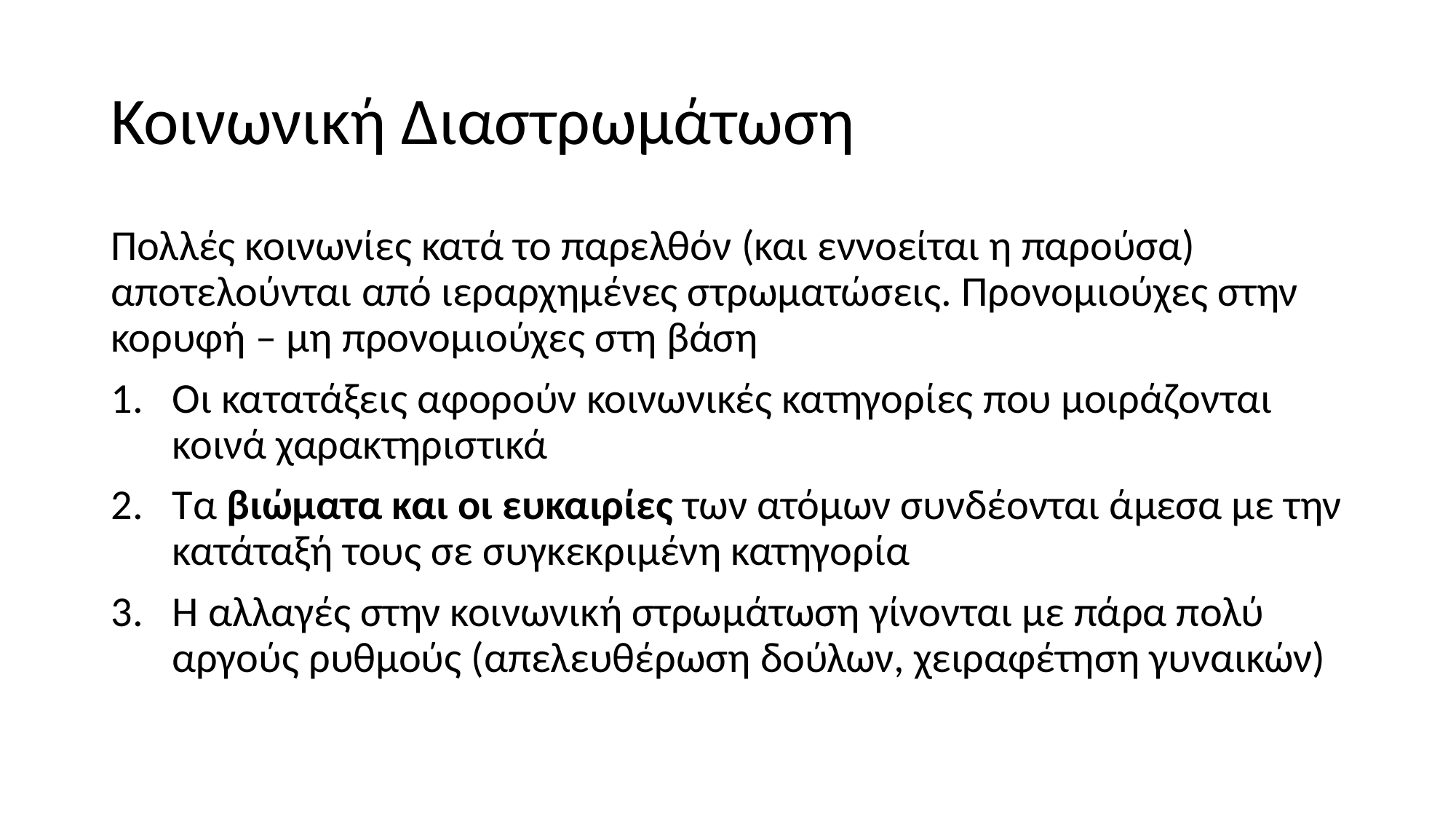

# Κοινωνική Διαστρωμάτωση
Πολλές κοινωνίες κατά το παρελθόν (και εννοείται η παρούσα) αποτελούνται από ιεραρχημένες στρωματώσεις. Προνομιούχες στην κορυφή – μη προνομιούχες στη βάση
Οι κατατάξεις αφορούν κοινωνικές κατηγορίες που μοιράζονται κοινά χαρακτηριστικά
Τα βιώματα και οι ευκαιρίες των ατόμων συνδέονται άμεσα με την κατάταξή τους σε συγκεκριμένη κατηγορία
Η αλλαγές στην κοινωνική στρωμάτωση γίνονται με πάρα πολύ αργούς ρυθμούς (απελευθέρωση δούλων, χειραφέτηση γυναικών)